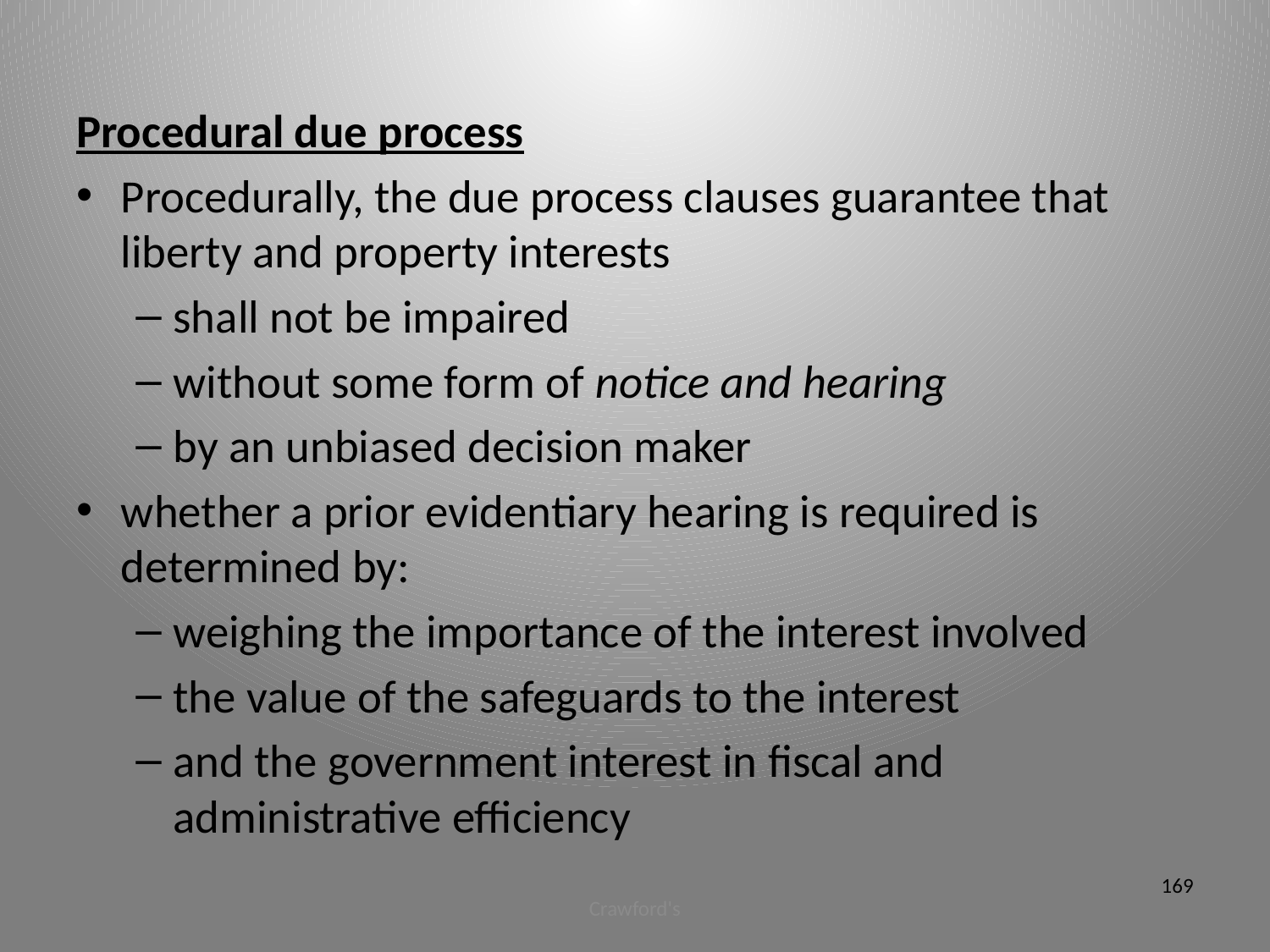

#
Procedural due process
Procedurally, the due process clauses guarantee that liberty and property interests
shall not be impaired
without some form of notice and hearing
by an unbiased decision maker
whether a prior evidentiary hearing is required is determined by:
weighing the importance of the interest involved
the value of the safeguards to the interest
and the government interest in fiscal and administrative efficiency

169
Crawford's